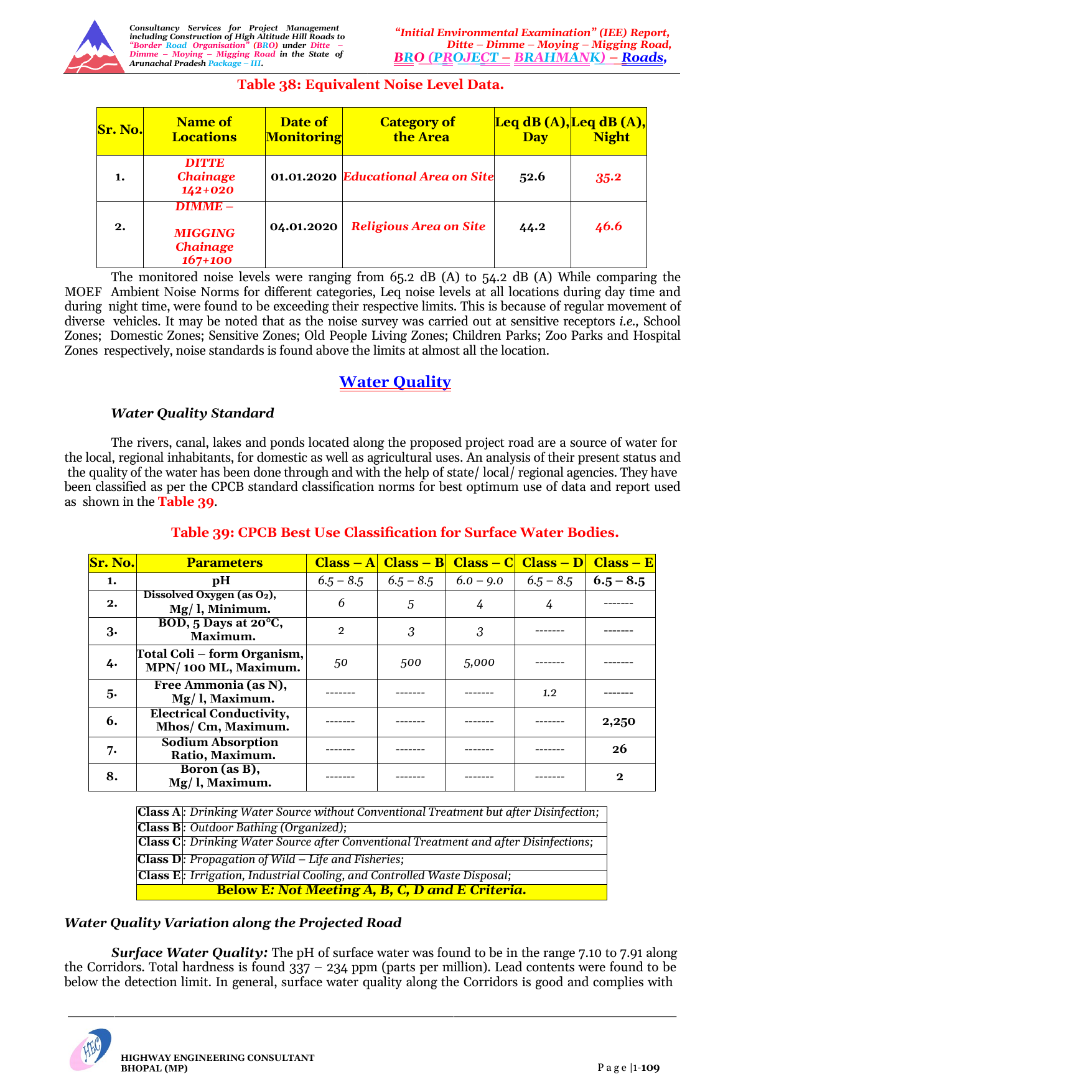

Consultancy Services for Project Management  including Construction of High Altitude Hill Roads to  “Border Road Organisation” (BRO) under Ditte  –  Dimme – Moying – Migging Road in the State of  Arunachal Pradesh Package – III.
“Initial Environmental Examination” (IEE) Report,  Ditte – Dimme – Moying – Migging Road,
BRO (PROJECT – BRAHMANK) – Roads,

Table 38: Equivalent Noise Level Data.
| Sr. No. | Name of Locations | Date of Monitoring | Category of the Area | Leq dB (A), Day | Leq dB (A), Night |
| --- | --- | --- | --- | --- | --- |
| 1. | DITTE Chainage 142+020 | 01.01.2020 | Educational Area on Site | 52.6 | 35.2 |
| 2. | DIMME – MIGGING Chainage 167+100 | 04.01.2020 | Religious Area on Site | 44.2 | 46.6 |
The monitored noise levels were ranging from 65.2 dB (A) to 54.2 dB (A) While comparing the MOEF  Ambient Noise Norms for different categories, Leq noise levels at all locations during day time and during  night time, were found to be exceeding their respective limits. This is because of regular movement of diverse  vehicles. It may be noted that as the noise survey was carried out at sensitive receptors i.e., School Zones;  Domestic Zones; Sensitive Zones; Old People Living Zones; Children Parks; Zoo Parks and Hospital Zones  respectively, noise standards is found above the limits at almost all the location.

Water Quality
Water Quality Standard

The rivers, canal, lakes and ponds located along the proposed project road are a source of water for  the local, regional inhabitants, for domestic as well as agricultural uses. An analysis of their present status and  the quality of the water has been done through and with the help of state/ local/ regional agencies. They have  been classified as per the CPCB standard classification norms for best optimum use of data and report used as  shown in the Table 39.

Table 39: CPCB Best Use Classification for Surface Water Bodies.
| Sr. No. | Parameters | Class – A | Class – B | Class – C | Class – D | Class – E |
| --- | --- | --- | --- | --- | --- | --- |
| 1. | pH | 6.5 – 8.5 | 6.5 – 8.5 | 6.0 – 9.0 | 6.5 – 8.5 | 6.5 – 8.5 |
| 2. | Dissolved Oxygen (as O2), Mg/ l, Minimum. | 6 | 5 | 4 | 4 | ------- |
| 3. | BOD, 5 Days at 20°C, Maximum. | 2 | 3 | 3 | ------- | ------- |
| 4. | Total Coli – form Organism, MPN/ 100 ML, Maximum. | 50 | 500 | 5,000 | ------- | ------- |
| 5. | Free Ammonia (as N), Mg/ l, Maximum. | ------- | ------- | ------- | 1.2 | ------- |
| 6. | Electrical Conductivity, Mhos/ Cm, Maximum. | ------- | ------- | ------- | ------- | 2,250 |
| 7. | Sodium Absorption Ratio, Maximum. | ------- | ------- | ------- | ------- | 26 |
| 8. | Boron (as B), Mg/ l, Maximum. | ------- | ------- | ------- | ------- | 2 |
| Class A | : Drinking Water Source without Conventional Treatment but after Disinfection; |
| --- | --- |
| Class B | : Outdoor Bathing (Organized); |
| Class C | : Drinking Water Source after Conventional Treatment and after Disinfections; |
| Class D | : Propagation of Wild – Life and Fisheries; |
| Class E | : Irrigation, Industrial Cooling, and Controlled Waste Disposal; |
| Below E: Not Meeting A, B, C, D and E Criteria. |  |
Water Quality Variation along the Projected Road

Surface Water Quality: The pH of surface water was found to be in the range 7.10 to 7.91 along  the Corridors. Total hardness is found 337 – 234 ppm (parts per million). Lead contents were found to be  below the detection limit. In general, surface water quality along the Corridors is good and complies with

HIGHWAY ENGINEERING CONSULTANT  BHOPAL (MP)
P a g e |1-109